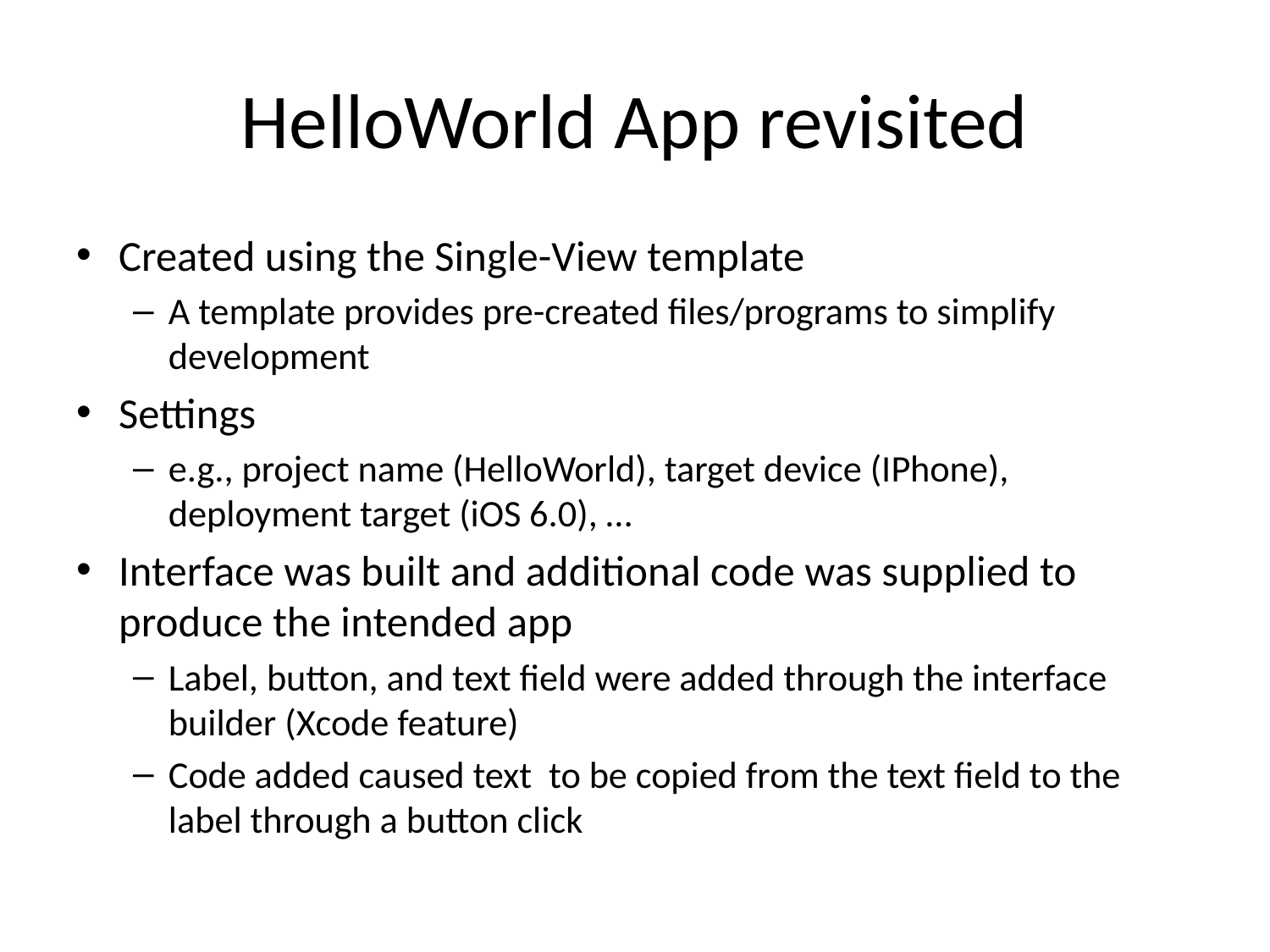

# HelloWorld App revisited
Created using the Single-View template
A template provides pre-created files/programs to simplify development
Settings
e.g., project name (HelloWorld), target device (IPhone), deployment target (iOS 6.0), …
Interface was built and additional code was supplied to produce the intended app
Label, button, and text field were added through the interface builder (Xcode feature)
Code added caused text  to be copied from the text field to the label through a button click